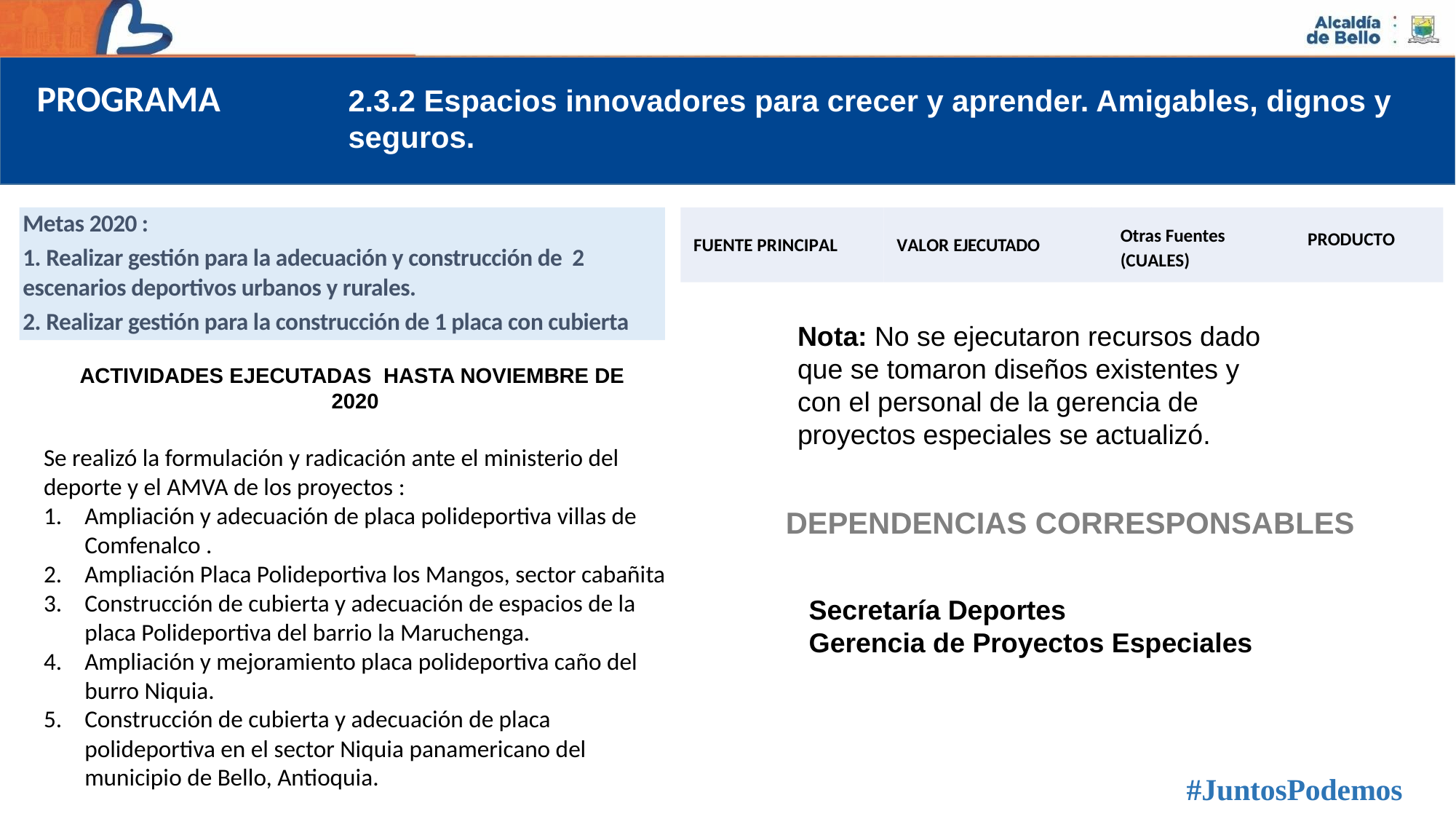

PROGRAMA
2.3.2 Espacios innovadores para crecer y aprender. Amigables, dignos y seguros.

Metas 2020 :
1. Realizar gestión para la adecuación y construcción de  2 escenarios deportivos urbanos y rurales.
2. Realizar gestión para la construcción de 1 placa con cubierta

Otras Fuentes
(CUALES)
PRODUCTO
FUENTE PRINCIPAL
VALOR EJECUTADO
Nota: No se ejecutaron recursos dado que se tomaron diseños existentes y con el personal de la gerencia de proyectos especiales se actualizó.
ACTIVIDADES EJECUTADAS  HASTA NOVIEMBRE DE
2020

Se realizó la formulación y radicación ante el ministerio del deporte y el AMVA de los proyectos :
Ampliación y adecuación de placa polideportiva villas de Comfenalco .
Ampliación Placa Polideportiva los Mangos, sector cabañita
Construcción de cubierta y adecuación de espacios de la placa Polideportiva del barrio la Maruchenga.
Ampliación y mejoramiento placa polideportiva caño del burro Niquia.
Construcción de cubierta y adecuación de placa polideportiva en el sector Niquia panamericano del municipio de Bello, Antioquia.

DEPENDENCIAS CORRESPONSABLES
Secretaría Deportes
Gerencia de Proyectos Especiales
#JuntosPodemos